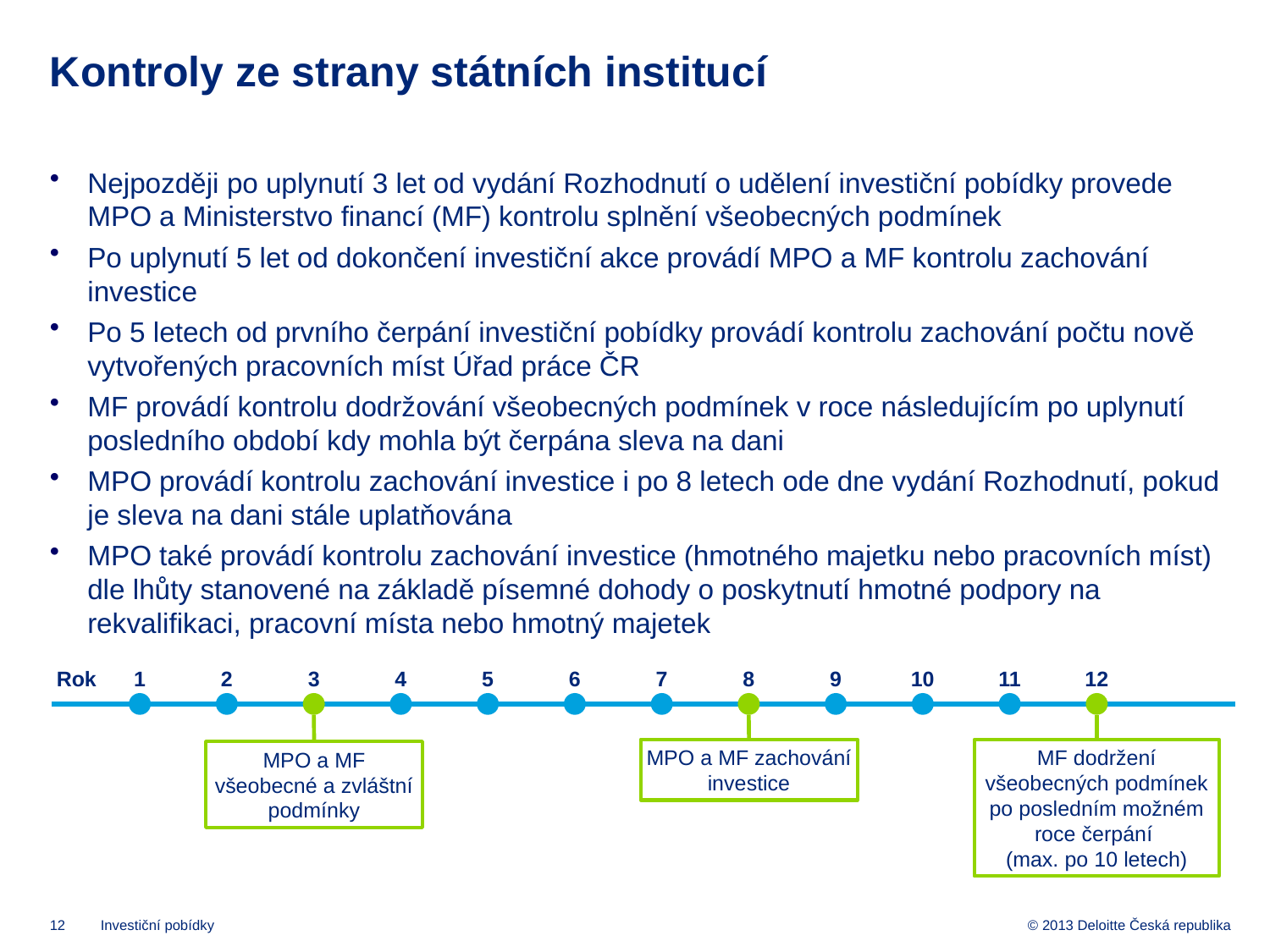

# Kontroly ze strany státních institucí
Nejpozději po uplynutí 3 let od vydání Rozhodnutí o udělení investiční pobídky provede MPO a Ministerstvo financí (MF) kontrolu splnění všeobecných podmínek
Po uplynutí 5 let od dokončení investiční akce provádí MPO a MF kontrolu zachování investice
Po 5 letech od prvního čerpání investiční pobídky provádí kontrolu zachování počtu nově vytvořených pracovních míst Úřad práce ČR
MF provádí kontrolu dodržování všeobecných podmínek v roce následujícím po uplynutí posledního období kdy mohla být čerpána sleva na dani
MPO provádí kontrolu zachování investice i po 8 letech ode dne vydání Rozhodnutí, pokud je sleva na dani stále uplatňována
MPO také provádí kontrolu zachování investice (hmotného majetku nebo pracovních míst) dle lhůty stanovené na základě písemné dohody o poskytnutí hmotné podpory na rekvalifikaci, pracovní místa nebo hmotný majetek
Rok
1
2
3
4
5
6
7
8
9
10
11
12

MPO a MF zachování investice
MF dodržení všeobecných podmínek po posledním možném roce čerpání
(max. po 10 letech)
MPO a MF všeobecné a zvláštní podmínky
Investiční pobídky